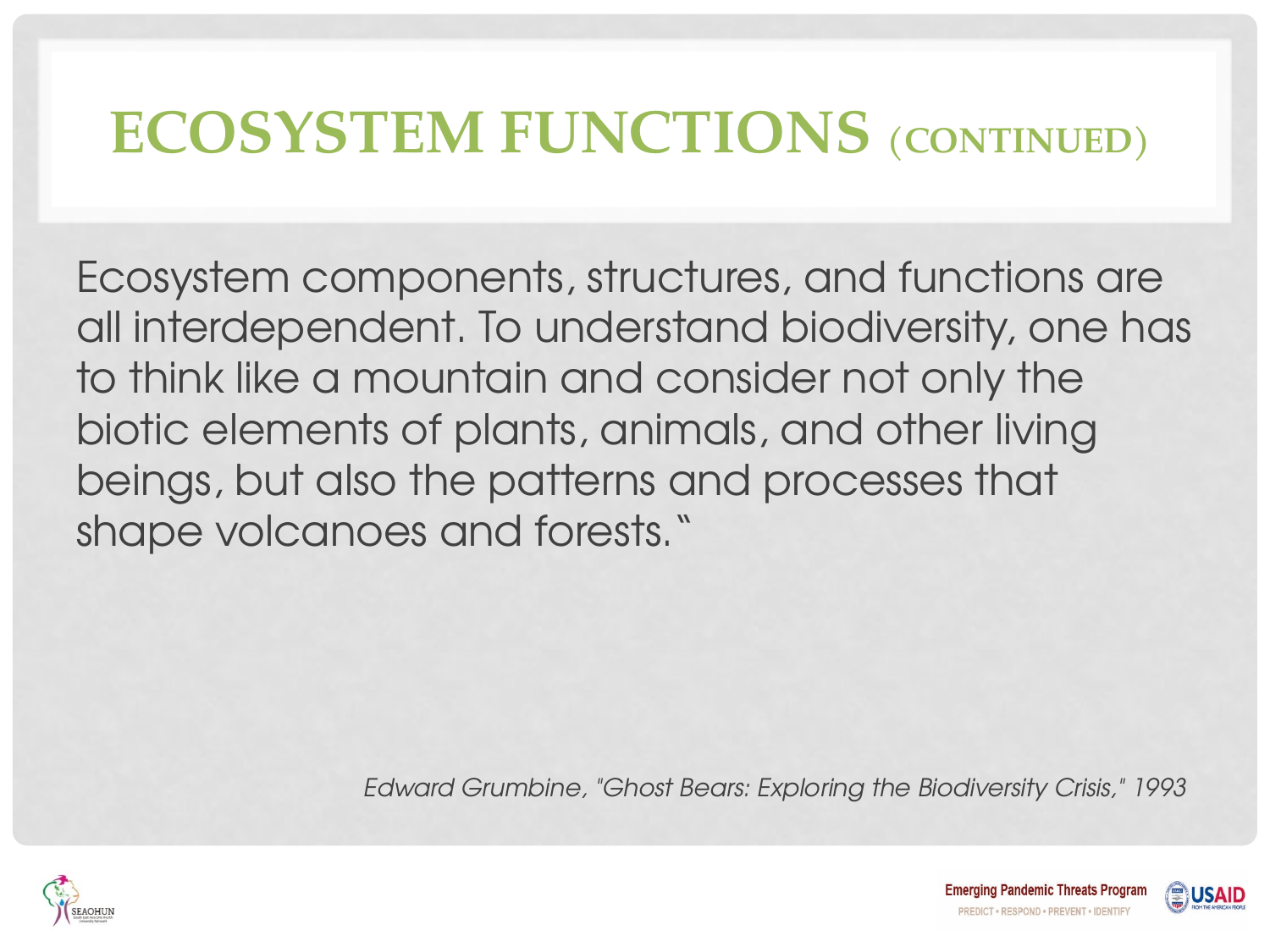

# Ecosystem functions (continued)
Ecosystem components, structures, and functions are all interdependent. To understand biodiversity, one has to think like a mountain and consider not only the biotic elements of plants, animals, and other living beings, but also the patterns and processes that shape volcanoes and forests.“

Edward Grumbine, "Ghost Bears: Exploring the Biodiversity Crisis," 1993